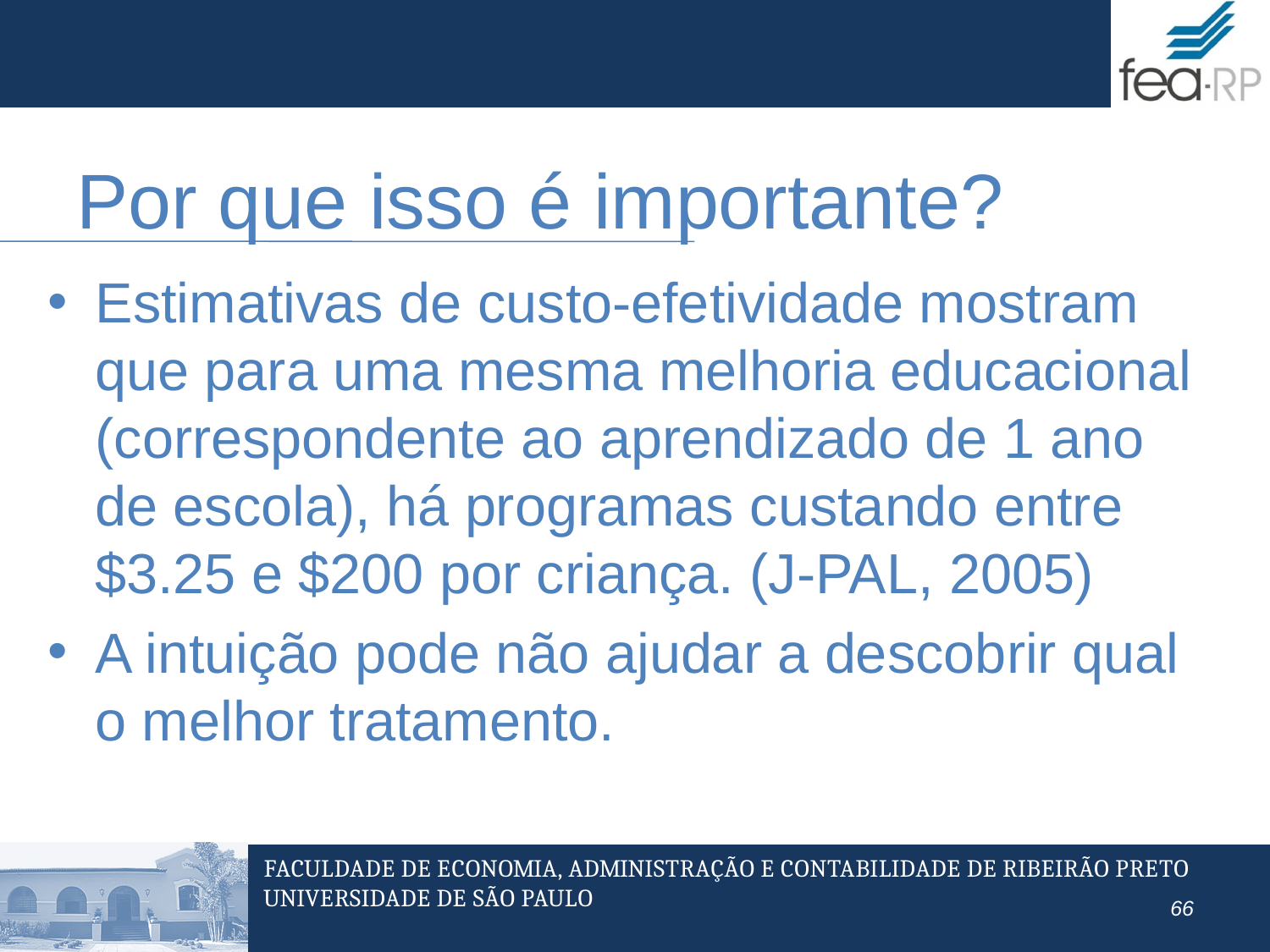

Por que isso é importante?
Estimativas de custo-efetividade mostram que para uma mesma melhoria educacional (correspondente ao aprendizado de 1 ano de escola), há programas custando entre $3.25 e $200 por criança. (J-PAL, 2005)
A intuição pode não ajudar a descobrir qual o melhor tratamento.
66